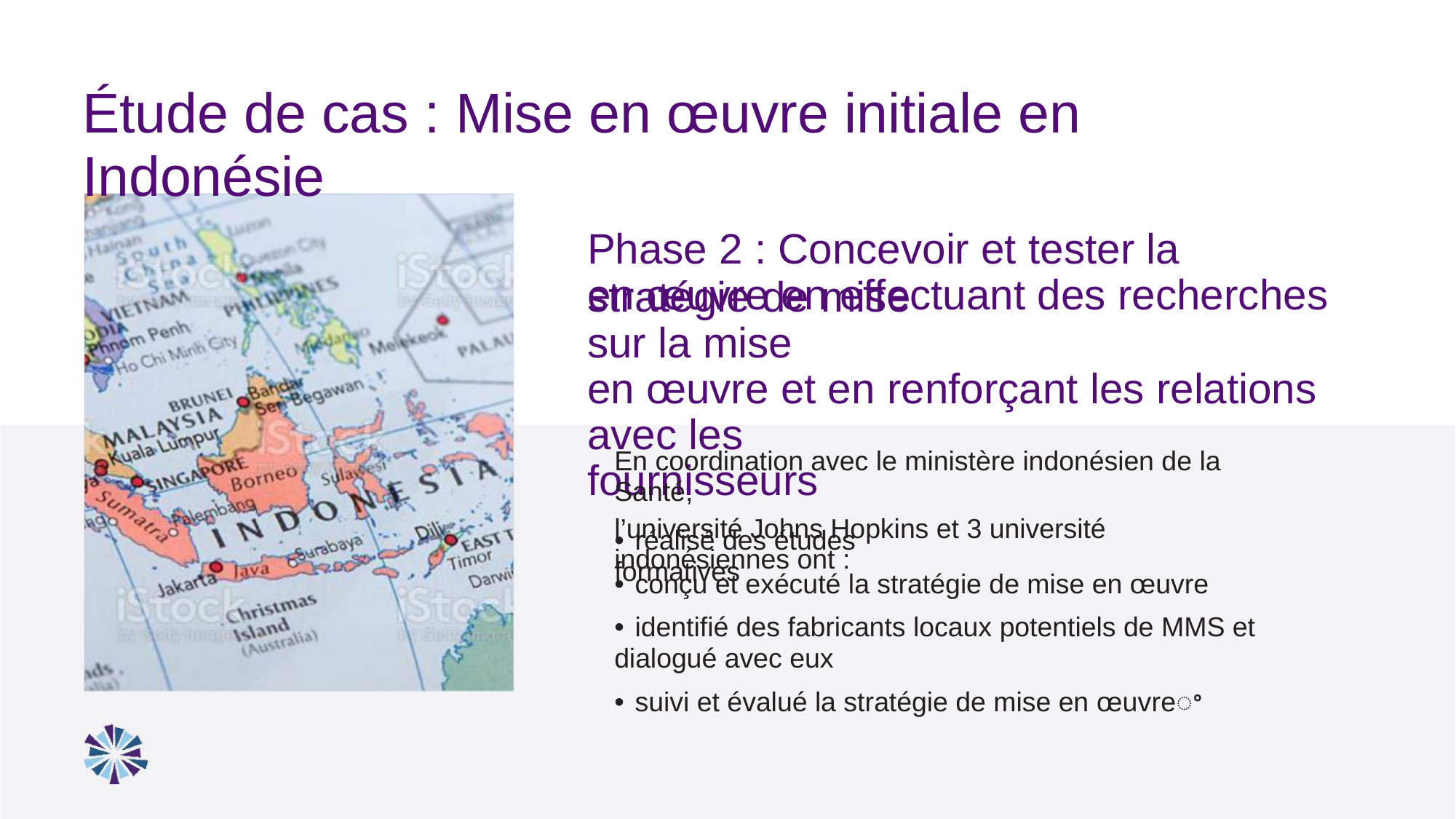

Étude de cas : Mise en œuvre initiale en Indonésie
Phase 2 : Concevoir et tester la stratégie de mise
en œuvre en effectuant des recherches sur la mise
en œuvre et en renforçant les relations avec les
fournisseurs
En coordination avec le ministère indonésien de la Santé,
l’université Johns Hopkins et 3 université indonésiennes ont :
• réalisé des études formatives
• conçu et exécuté la stratégie de mise en œuvre
• identifié des fabricants locaux potentiels de MMS et dialogué avec eux
• suivi et évalué la stratégie de mise en œuvreꢀ